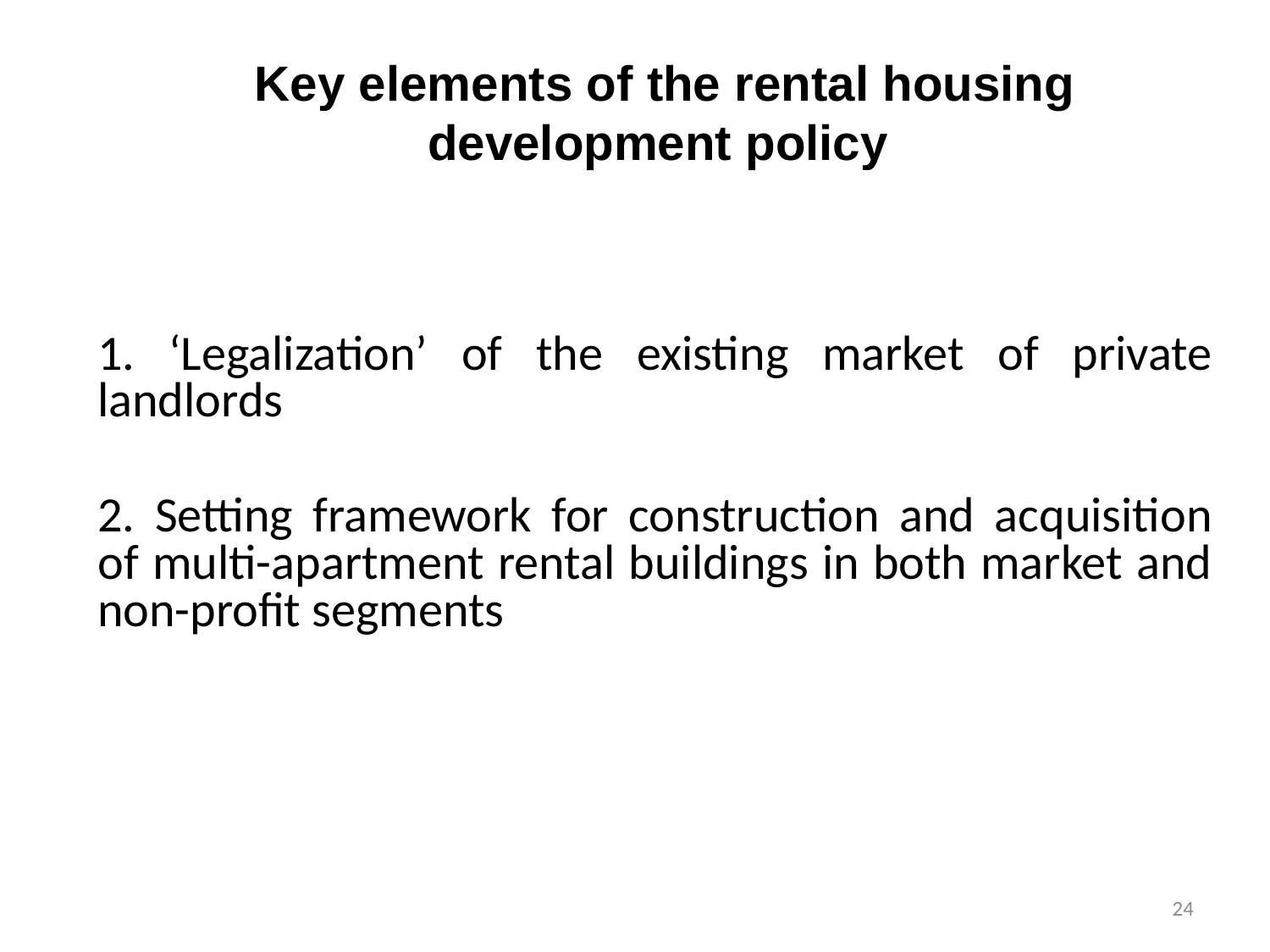

Key elements of the rental housing development policy

1. ‘Legalization’ of the existing market of private landlords

2. Setting framework for construction and acquisition of multi-apartment rental buildings in both market and non-profit segments

24